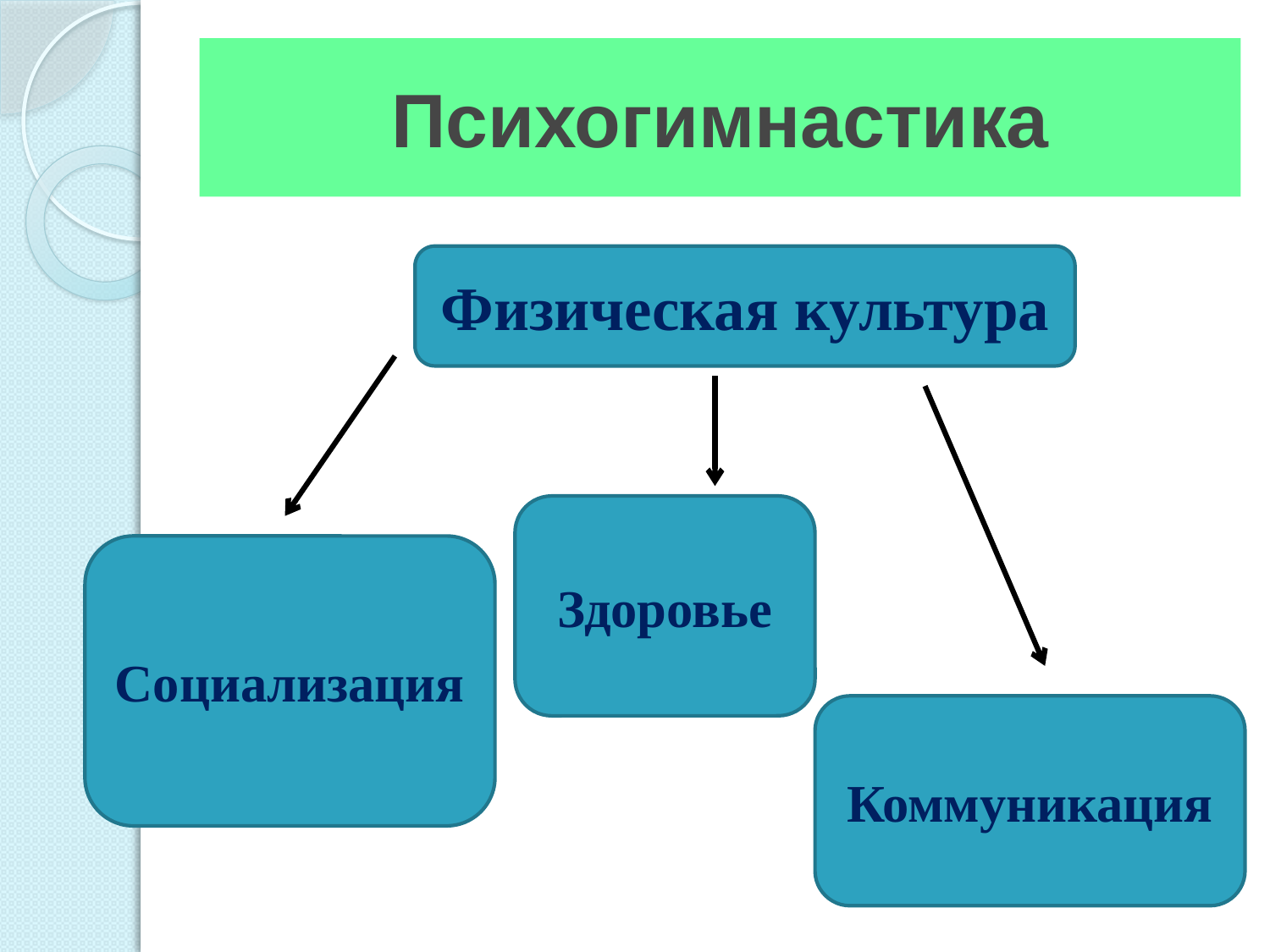

# Психогимнастика
Физическая культура
Здоровье
Социализация
Коммуникация